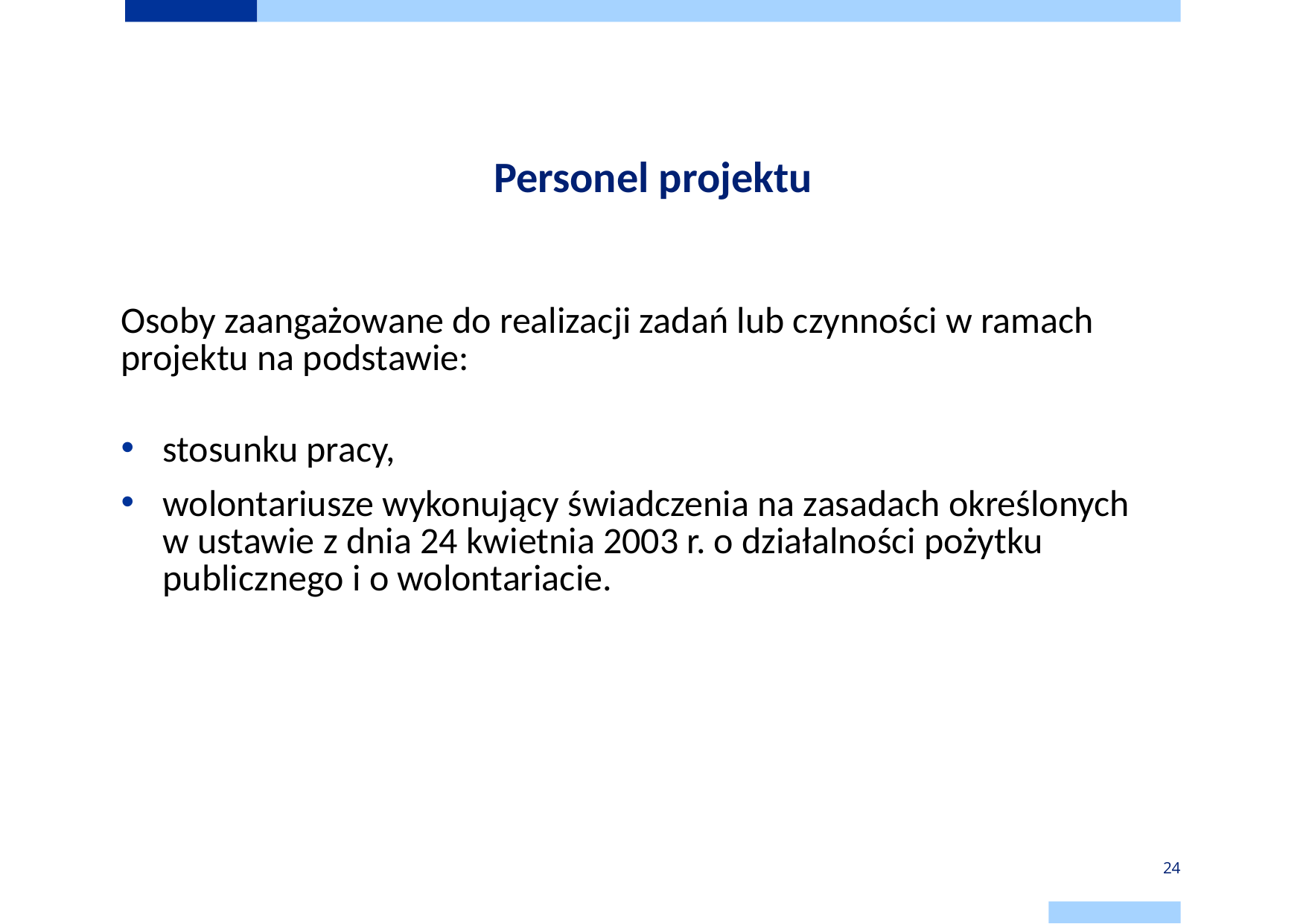

# Personel projektu
Osoby zaangażowane do realizacji zadań lub czynności w ramach projektu na podstawie:
stosunku pracy,
wolontariusze wykonujący świadczenia na zasadach określonych
w ustawie z dnia 24 kwietnia 2003 r. o działalności pożytku publicznego i o wolontariacie.
24